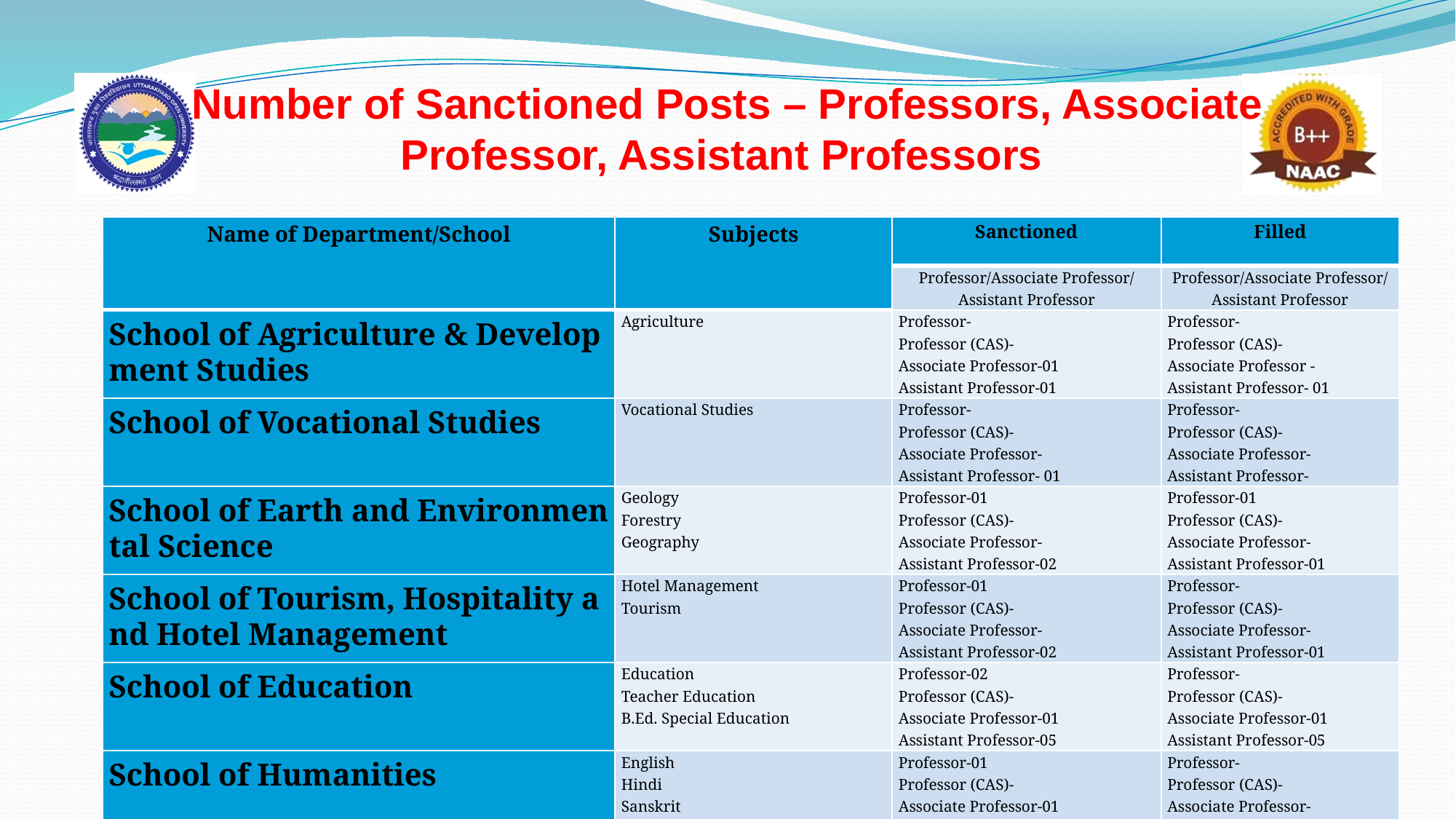

# Number of Sanctioned Posts – Professors, Associate Professor, Assistant Professors
| Name of Department/School | Subjects | Sanctioned | Filled |
| --- | --- | --- | --- |
|  |  | Professor/Associate Professor/ Assistant Professor | Professor/Associate Professor/ Assistant Professor |
| School of Agriculture & Development Studies | Agriculture | Professor- Professor (CAS)- Associate Professor-01 Assistant Professor-01 | Professor- Professor (CAS)- Associate Professor - Assistant Professor- 01 |
| School of Vocational Studies | Vocational Studies | Professor- Professor (CAS)- Associate Professor- Assistant Professor- 01 | Professor- Professor (CAS)- Associate Professor- Assistant Professor- |
| School of Earth and Environmental Science | Geology Forestry Geography | Professor-01 Professor (CAS)- Associate Professor- Assistant Professor-02 | Professor-01 Professor (CAS)- Associate Professor- Assistant Professor-01 |
| School of Tourism, Hospitality and Hotel Management | Hotel Management Tourism | Professor-01 Professor (CAS)- Associate Professor- Assistant Professor-02 | Professor- Professor (CAS)- Associate Professor- Assistant Professor-01 |
| School of Education | Education Teacher Education B.Ed. Special Education | Professor-02 Professor (CAS)- Associate Professor-01 Assistant Professor-05 | Professor- Professor (CAS)- Associate Professor-01 Assistant Professor-05 |
| School of Humanities | English Hindi Sanskrit Jyotish Urdu Music | Professor-01 Professor (CAS)- Associate Professor-01 Assistant Professor-07 | Professor- Professor (CAS)- Associate Professor- Assistant Professor-05 |